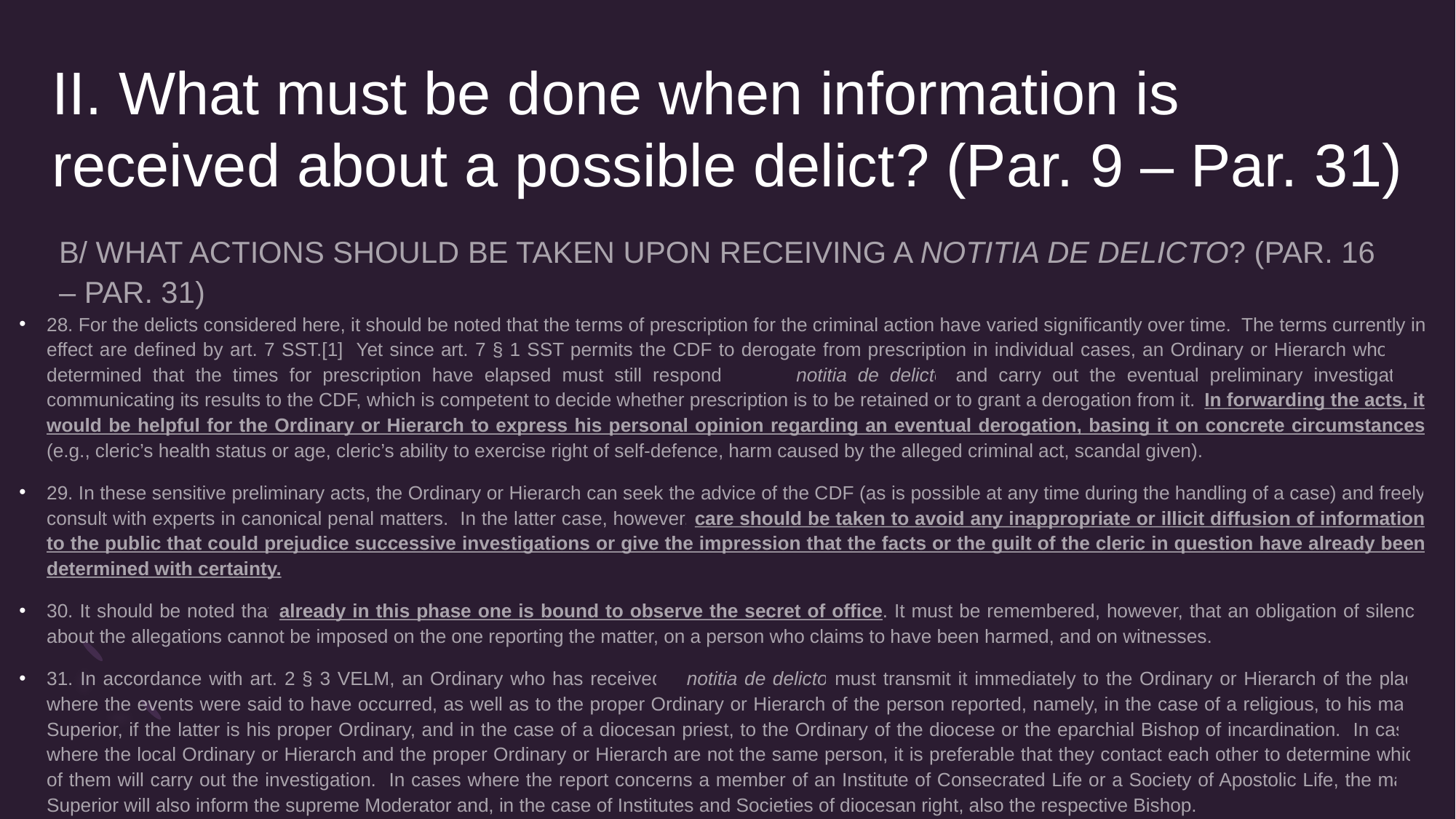

# II. What must be done when information is received about a possible delict? (Par. 9 – Par. 31)
B/ WHAT ACTIONS SHOULD BE TAKEN UPON RECEIVING A NOTITIA DE DELICTO? (PAR. 16 – PAR. 31)
28. For the delicts considered here, it should be noted that the terms of prescription for the criminal action have varied significantly over time.  The terms currently in effect are defined by art. 7 SST.[1]  Yet since art. 7 § 1 SST permits the CDF to derogate from prescription in individual cases, an Ordinary or Hierarch who has determined that the times for prescription have elapsed must still respond to the notitia de delicto and carry out the eventual preliminary investigation, communicating its results to the CDF, which is competent to decide whether prescription is to be retained or to grant a derogation from it.  In forwarding the acts, it would be helpful for the Ordinary or Hierarch to express his personal opinion regarding an eventual derogation, basing it on concrete circumstances (e.g., cleric’s health status or age, cleric’s ability to exercise right of self-defence, harm caused by the alleged criminal act, scandal given).
29. In these sensitive preliminary acts, the Ordinary or Hierarch can seek the advice of the CDF (as is possible at any time during the handling of a case) and freely consult with experts in canonical penal matters.  In the latter case, however, care should be taken to avoid any inappropriate or illicit diffusion of information to the public that could prejudice successive investigations or give the impression that the facts or the guilt of the cleric in question have already been determined with certainty.
30. It should be noted that already in this phase one is bound to observe the secret of office. It must be remembered, however, that an obligation of silence about the allegations cannot be imposed on the one reporting the matter, on a person who claims to have been harmed, and on witnesses.
31. In accordance with art. 2 § 3 VELM, an Ordinary who has received a notitia de delicto must transmit it immediately to the Ordinary or Hierarch of the place where the events were said to have occurred, as well as to the proper Ordinary or Hierarch of the person reported, namely, in the case of a religious, to his major Superior, if the latter is his proper Ordinary, and in the case of a diocesan priest, to the Ordinary of the diocese or the eparchial Bishop of incardination.  In cases where the local Ordinary or Hierarch and the proper Ordinary or Hierarch are not the same person, it is preferable that they contact each other to determine which of them will carry out the investigation.  In cases where the report concerns a member of an Institute of Consecrated Life or a Society of Apostolic Life, the major Superior will also inform the supreme Moderator and, in the case of Institutes and Societies of diocesan right, also the respective Bishop.